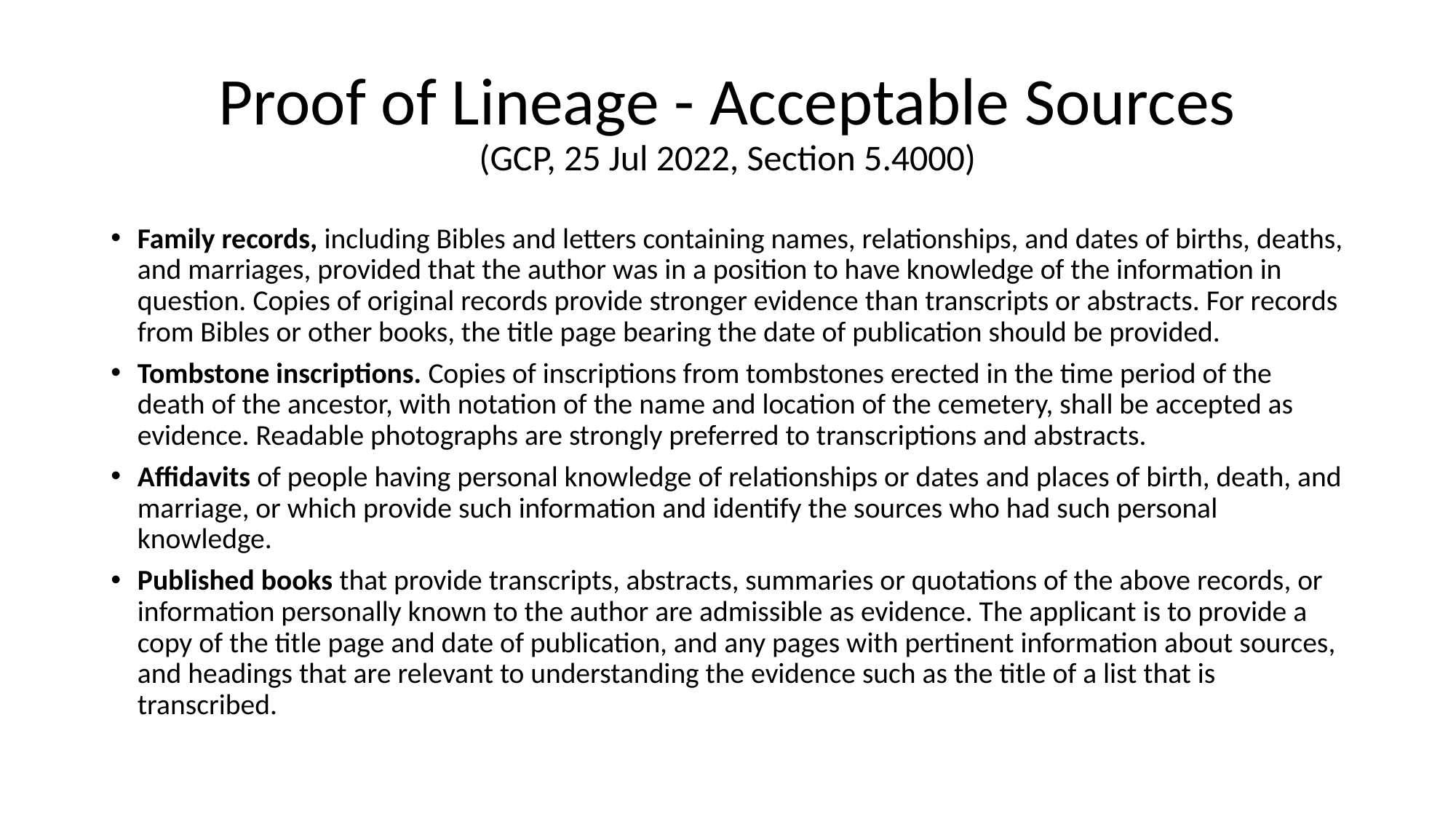

# Proof of Lineage - Acceptable Sources (GCP, 25 Jul 2022, Section 5.4000)
Family records, including Bibles and letters containing names, relationships, and dates of births, deaths, and marriages, provided that the author was in a position to have knowledge of the information in question. Copies of original records provide stronger evidence than transcripts or abstracts. For records from Bibles or other books, the title page bearing the date of publication should be provided.
Tombstone inscriptions. Copies of inscriptions from tombstones erected in the time period of the death of the ancestor, with notation of the name and location of the cemetery, shall be accepted as evidence. Readable photographs are strongly preferred to transcriptions and abstracts.
Affidavits of people having personal knowledge of relationships or dates and places of birth, death, and marriage, or which provide such information and identify the sources who had such personal knowledge.
Published books that provide transcripts, abstracts, summaries or quotations of the above records, or information personally known to the author are admissible as evidence. The applicant is to provide a copy of the title page and date of publication, and any pages with pertinent information about sources, and headings that are relevant to understanding the evidence such as the title of a list that is transcribed.